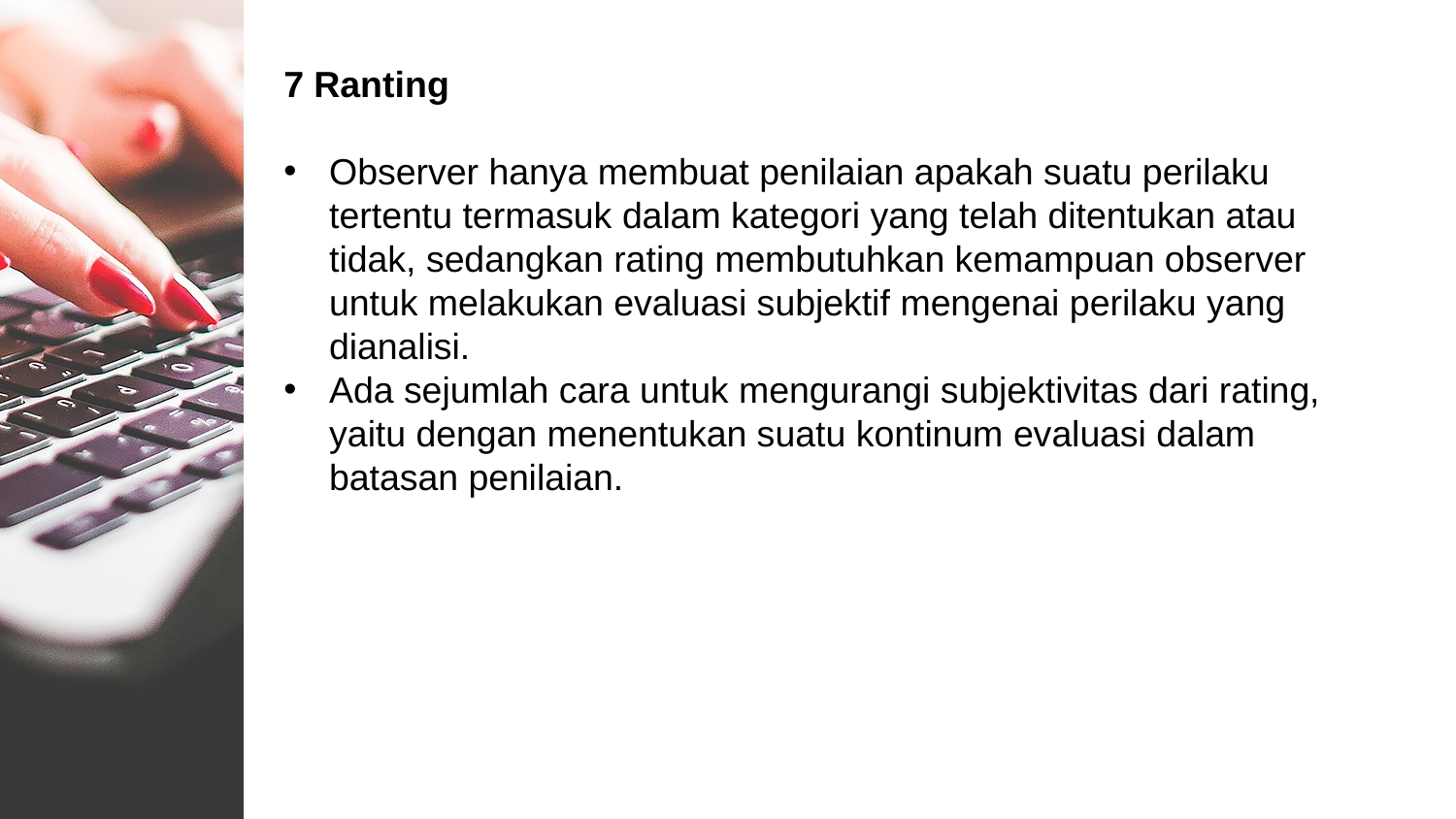

7 Ranting

Observer hanya membuat penilaian apakah suatu perilaku          tertentu termasuk dalam kategori yang telah ditentukan atau       tidak, sedangkan rating membutuhkan kemampuan observer     untuk melakukan evaluasi subjektif mengenai perilaku yang       dianalisi.
Ada sejumlah cara untuk mengurangi subjektivitas dari rating,    yaitu dengan menentukan suatu kontinum evaluasi dalam            batasan penilaian.